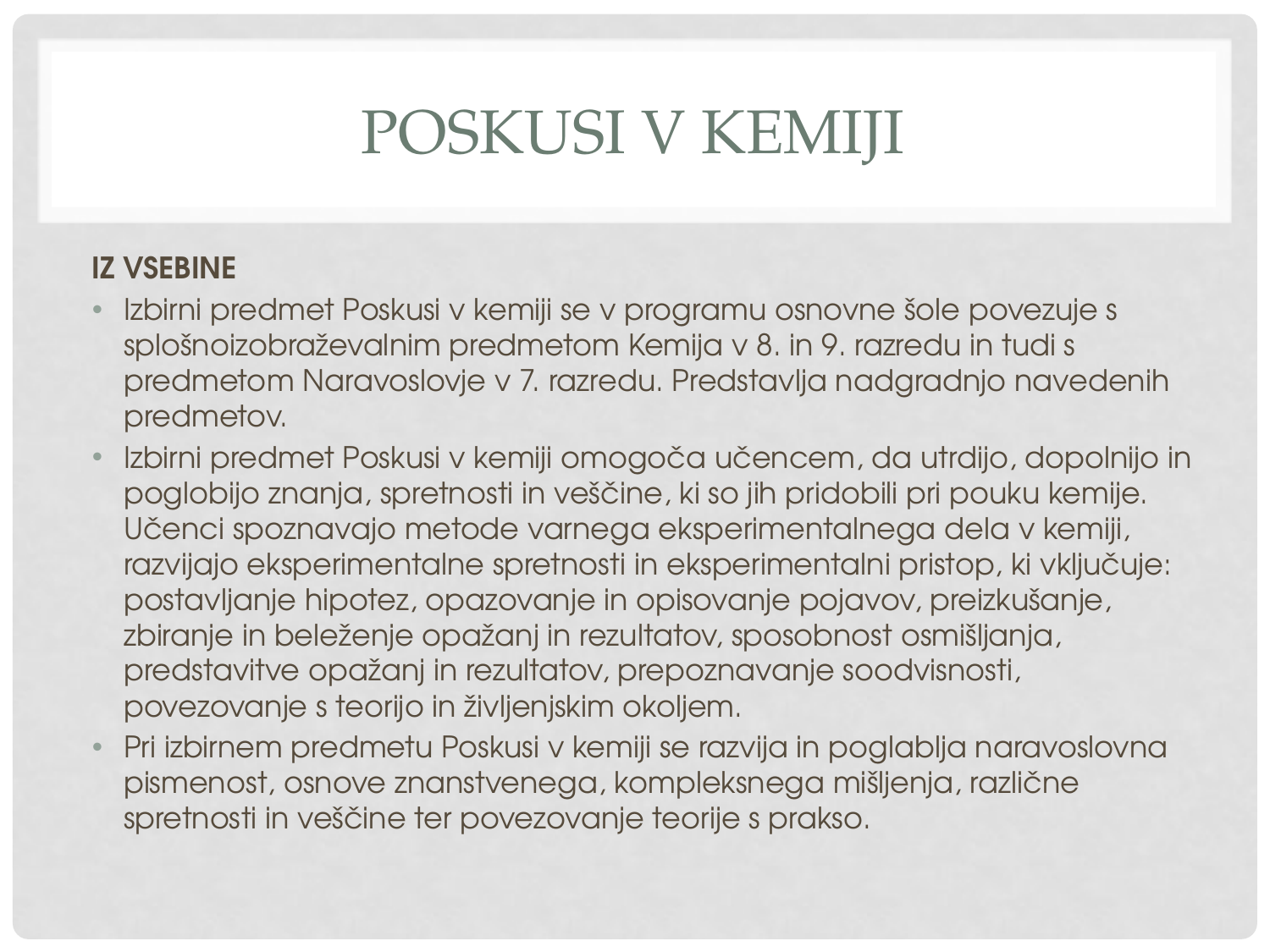

# POSKUSI V KEMIJI
IZ VSEBINE
Izbirni predmet Poskusi v kemiji se v programu osnovne šole povezuje s splošnoizobraževalnim predmetom Kemija v 8. in 9. razredu in tudi s predmetom Naravoslovje v 7. razredu. Predstavlja nadgradnjo navedenih predmetov.
Izbirni predmet Poskusi v kemiji omogoča učencem, da utrdijo, dopolnijo in poglobijo znanja, spretnosti in veščine, ki so jih pridobili pri pouku kemije. Učenci spoznavajo metode varnega eksperimentalnega dela v kemiji, razvijajo eksperimentalne spretnosti in eksperimentalni pristop, ki vključuje: postavljanje hipotez, opazovanje in opisovanje pojavov, preizkušanje, zbiranje in beleženje opažanj in rezultatov, sposobnost osmišljanja, predstavitve opažanj in rezultatov, prepoznavanje soodvisnosti, povezovanje s teorijo in življenjskim okoljem.
Pri izbirnem predmetu Poskusi v kemiji se razvija in poglablja naravoslovna pismenost, osnove znanstvenega, kompleksnega mišljenja, različne spretnosti in veščine ter povezovanje teorije s prakso.